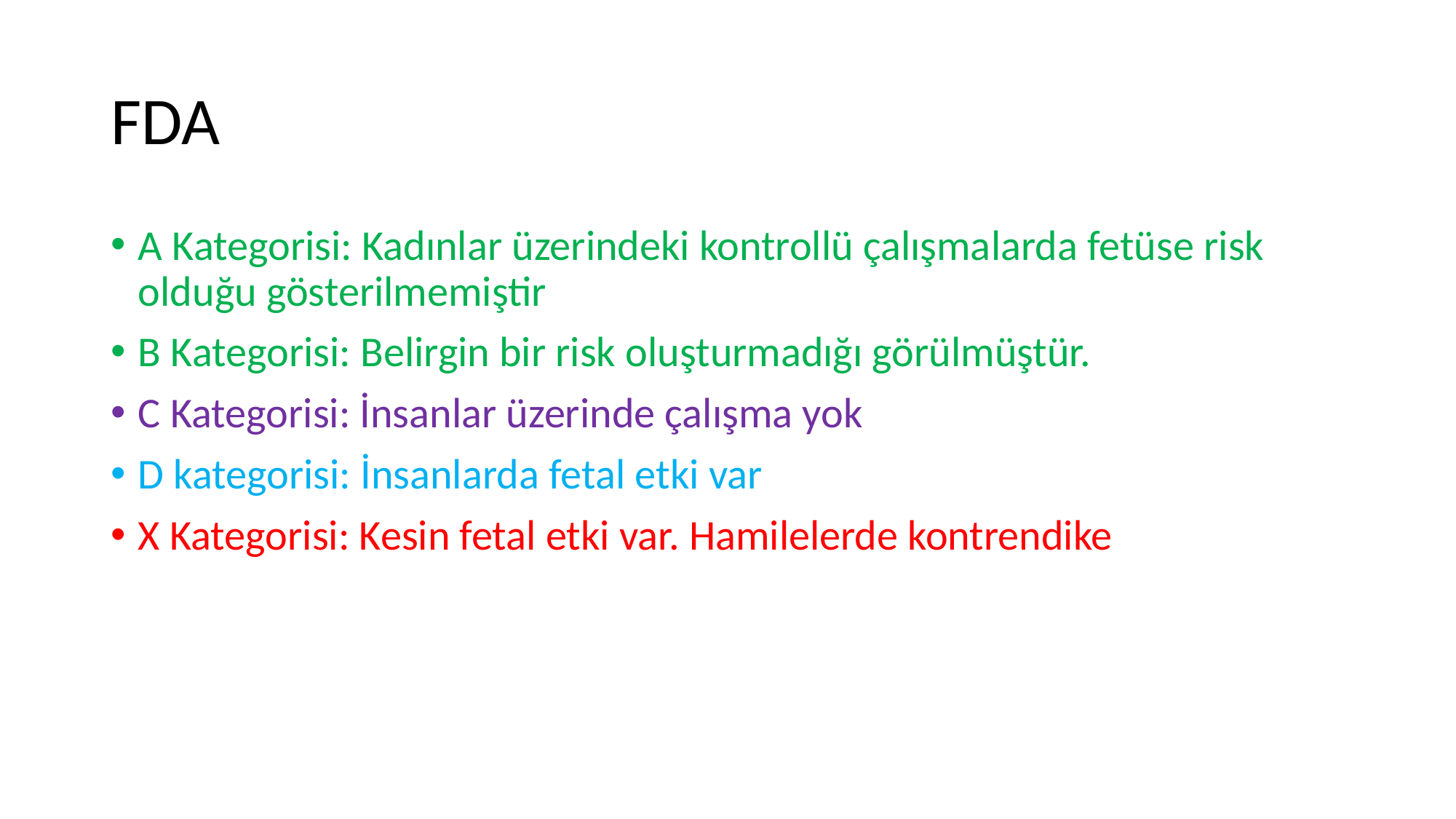

# FDA
A Kategorisi: Kadınlar üzerindeki kontrollü çalışmalarda fetüse risk olduğu gösterilmemiştir
B Kategorisi: Belirgin bir risk oluşturmadığı görülmüştür.
C Kategorisi: İnsanlar üzerinde çalışma yok
D kategorisi: İnsanlarda fetal etki var
X Kategorisi: Kesin fetal etki var. Hamilelerde kontrendike